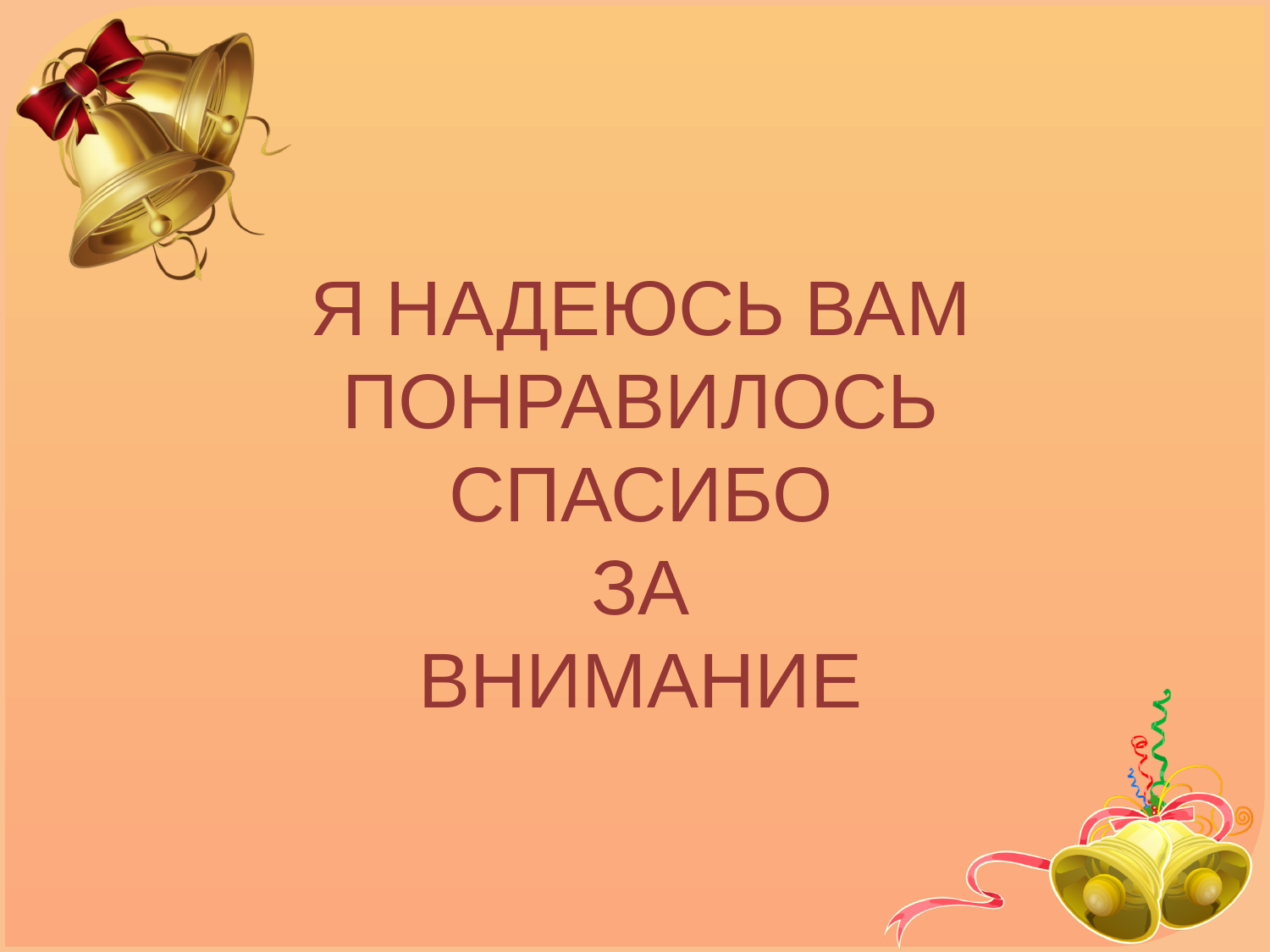

# Я НАДЕЮСЬ ВАМ ПОНРАВИЛОСЬ СПАСИБО ЗА ВНИМАНИЕ